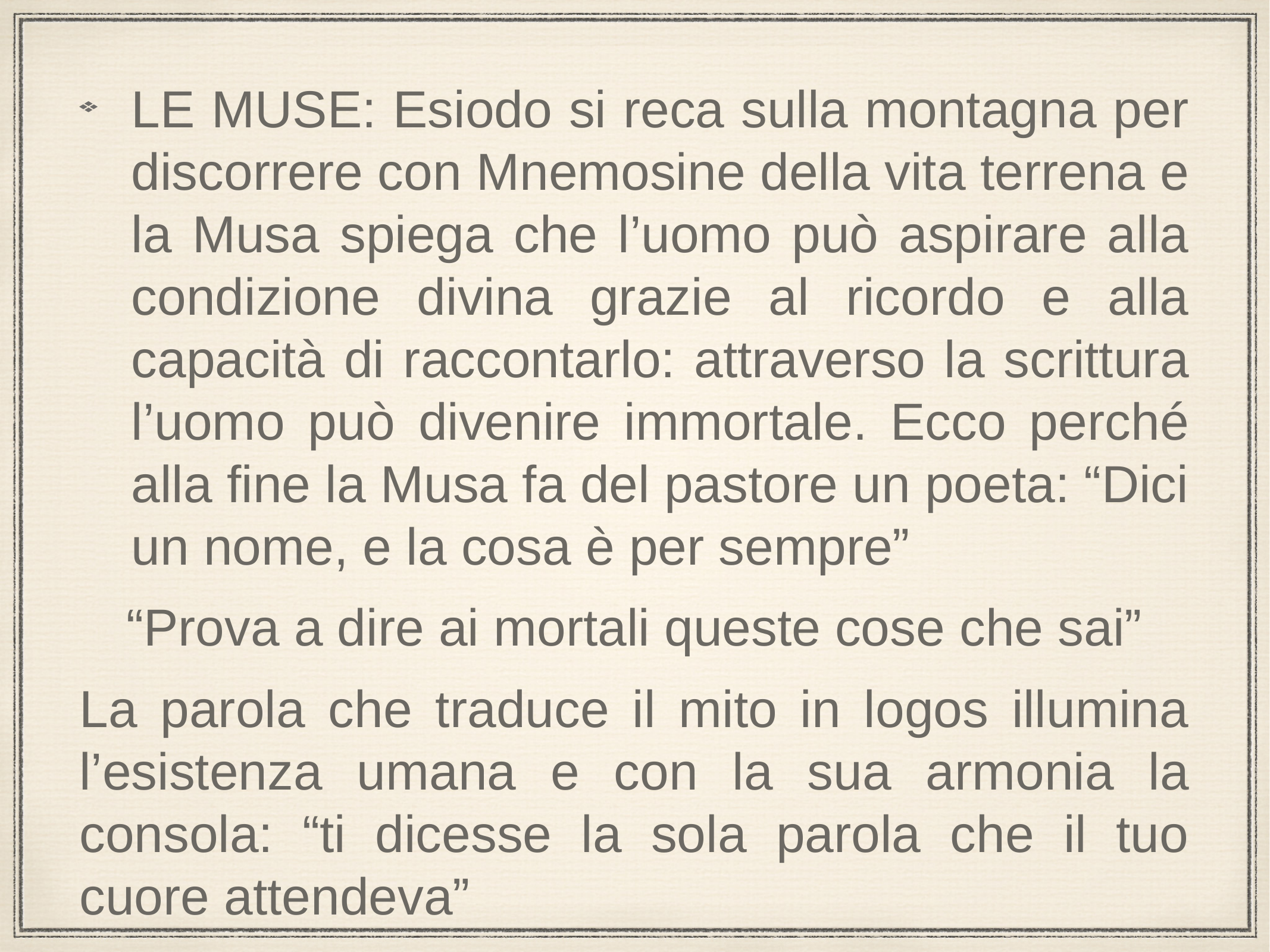

LE MUSE: Esiodo si reca sulla montagna per discorrere con Mnemosine della vita terrena e la Musa spiega che l’uomo può aspirare alla condizione divina grazie al ricordo e alla capacità di raccontarlo: attraverso la scrittura l’uomo può divenire immortale. Ecco perché alla fine la Musa fa del pastore un poeta: “Dici un nome, e la cosa è per sempre”
“Prova a dire ai mortali queste cose che sai”
La parola che traduce il mito in logos illumina l’esistenza umana e con la sua armonia la consola: “ti dicesse la sola parola che il tuo cuore attendeva”